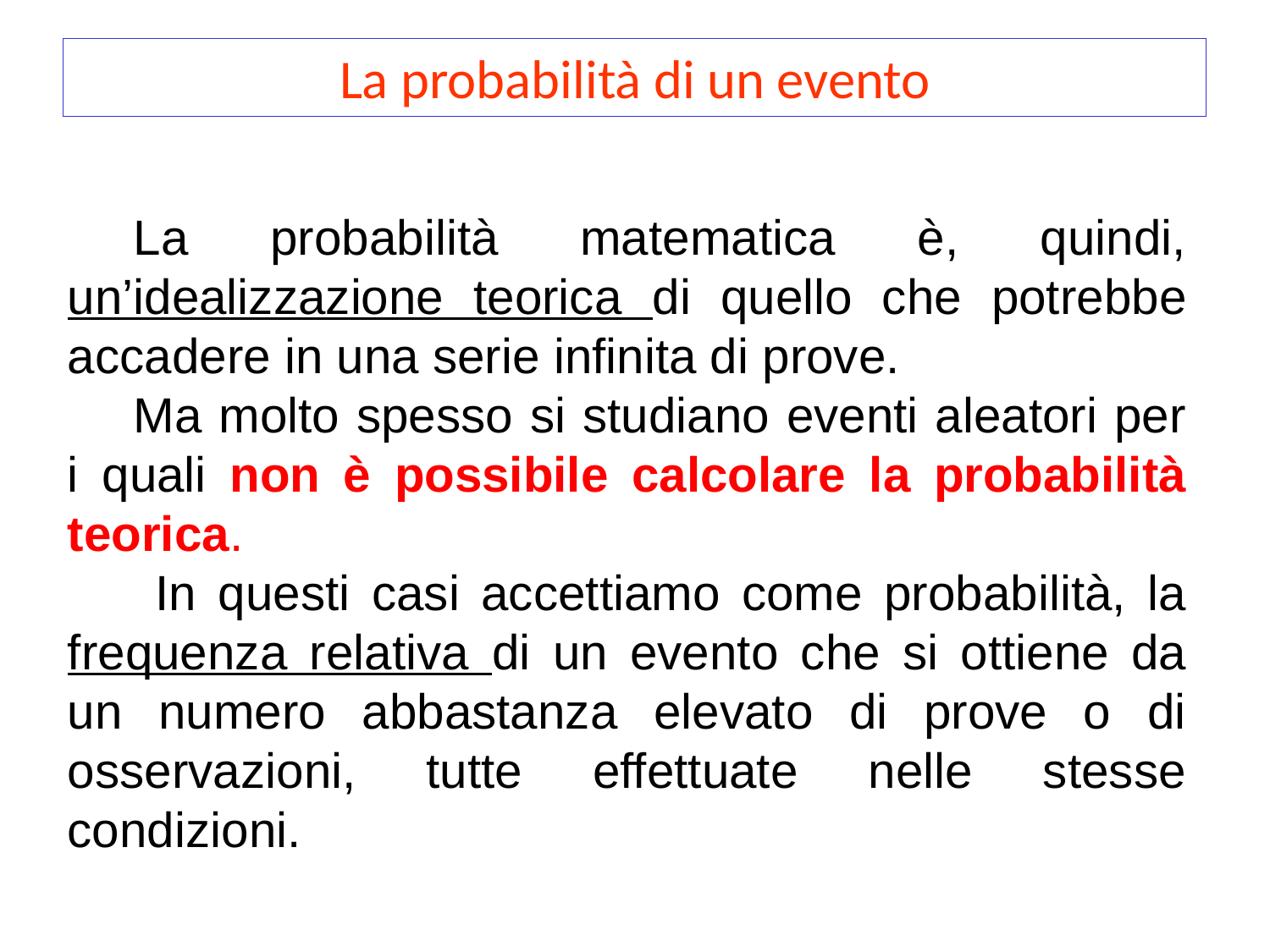

La probabilità di un evento
La probabilità matematica è, quindi, un’idealizzazione teorica di quello che potrebbe accadere in una serie infinita di prove.
Ma molto spesso si studiano eventi aleatori per i quali non è possibile calcolare la probabilità teorica.
 In questi casi accettiamo come probabilità, la frequenza relativa di un evento che si ottiene da un numero abbastanza elevato di prove o di osservazioni, tutte effettuate nelle stesse condizioni.